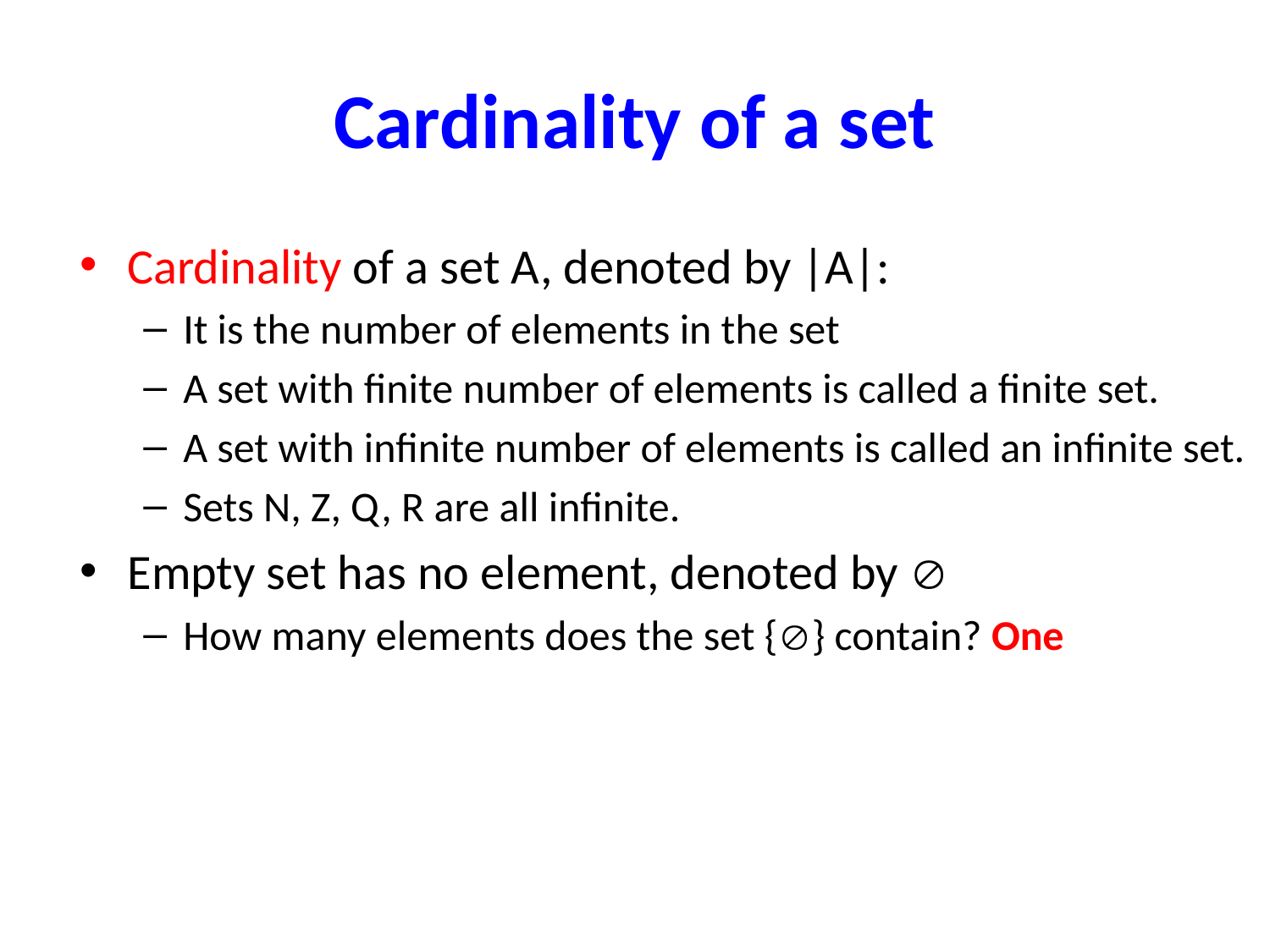

# Cardinality of a set
Cardinality of a set A, denoted by |A|:
It is the number of elements in the set
A set with finite number of elements is called a finite set.
A set with infinite number of elements is called an infinite set.
Sets N, Z, Q, R are all infinite.
Empty set has no element, denoted by ∅
How many elements does the set {∅} contain? One